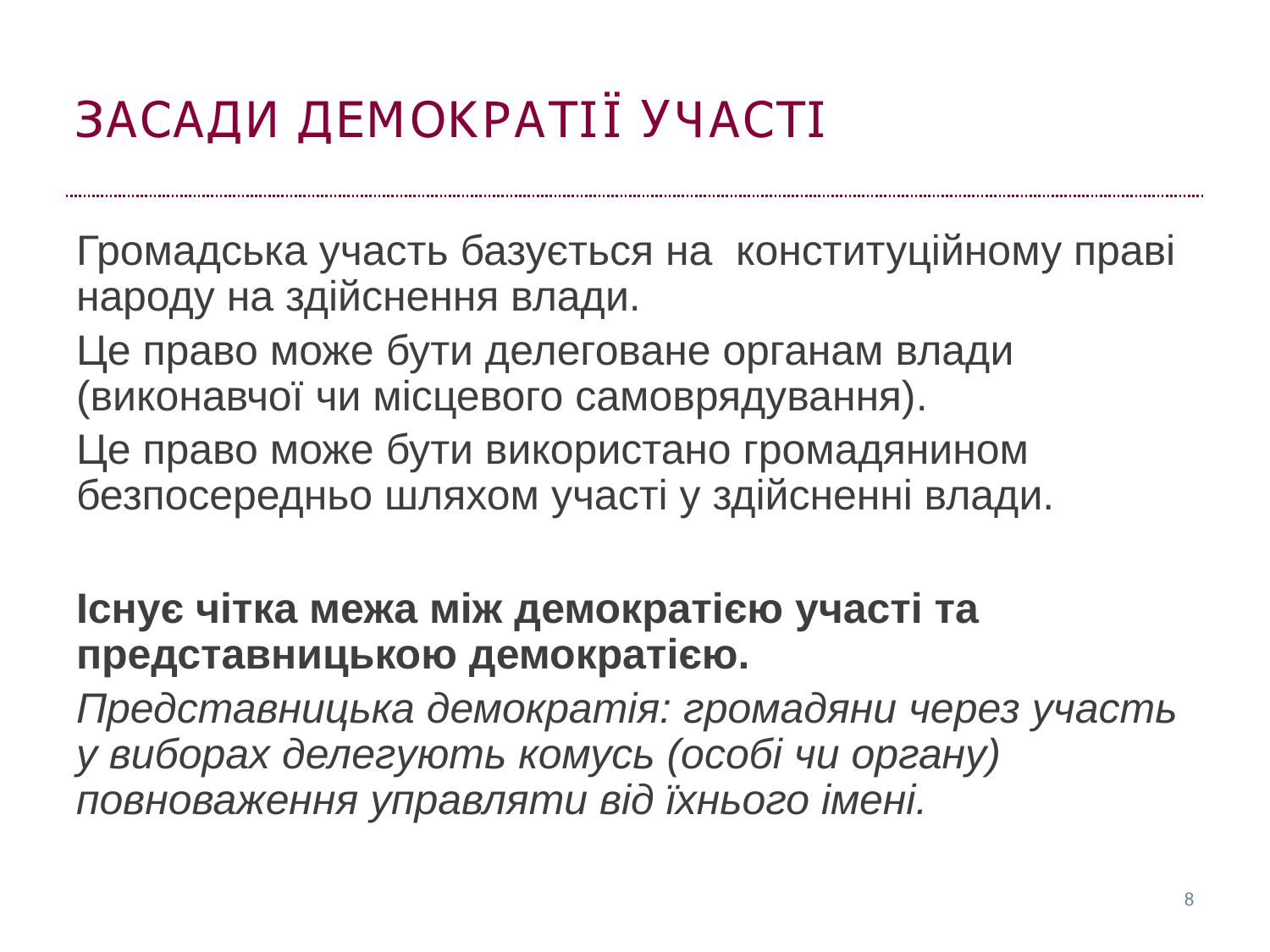

# Засади демократії участі
Громадська участь базується на  конституційному праві народу на здійснення влади.
Це право може бути делеговане органам влади (виконавчої чи місцевого самоврядування).
Це право може бути використано громадянином безпосередньо шляхом участі у здійсненні влади.

Існує чітка межа між демократією участі та представницькою демократією.
Представницька демократія: громадяни через участь у виборах делегують комусь (особі чи органу) повноваження управляти від їхнього імені.

8